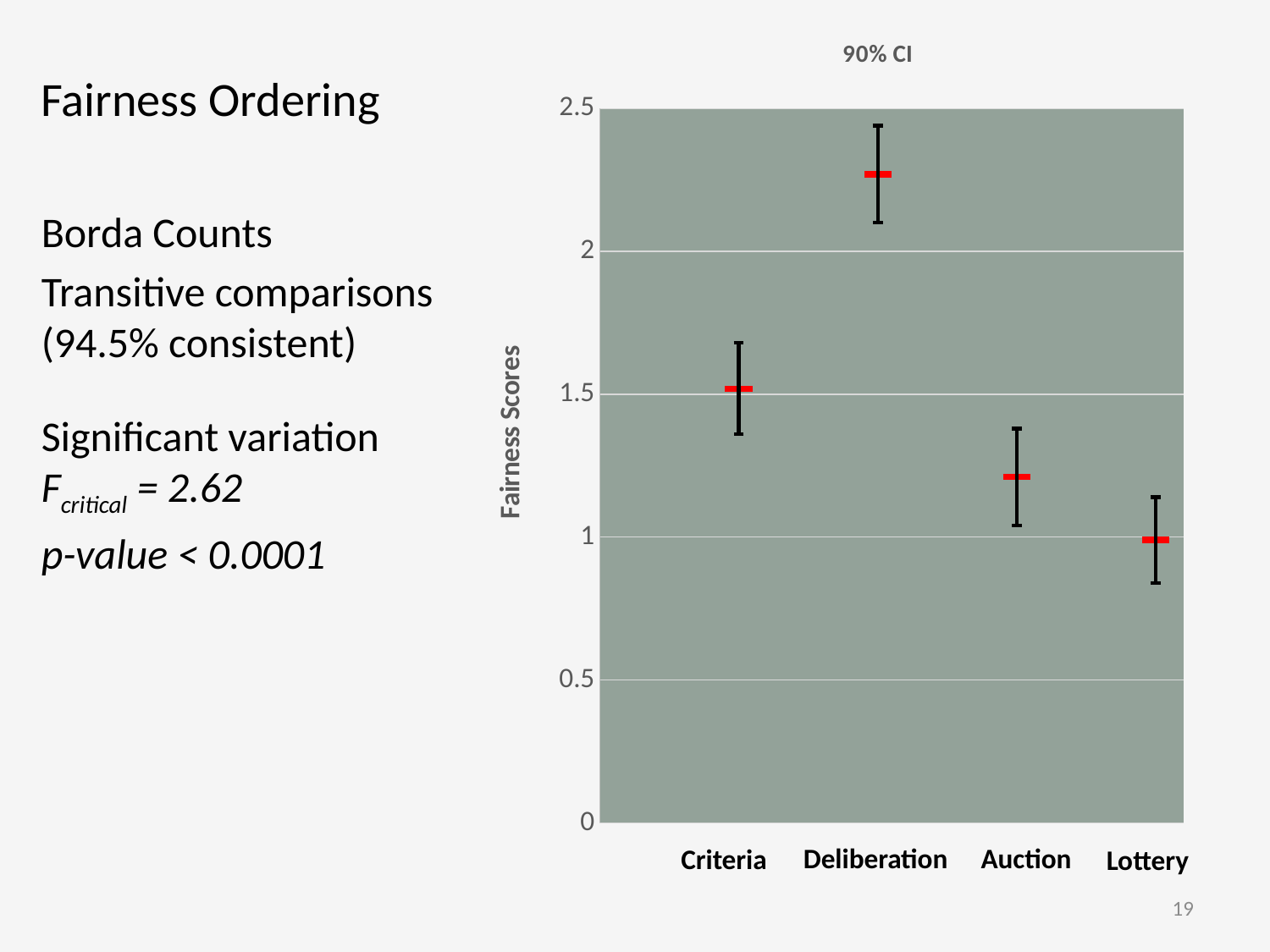

# Fairness Ordering

### Chart:  90% CI

| Category | Average |
|---|---|
Borda Counts
Transitive comparisons (94.5% consistent)

Significant variation Fcritical = 2.62
p-value < 0.0001

Deliberation
Auction
Criteria
Lottery
19